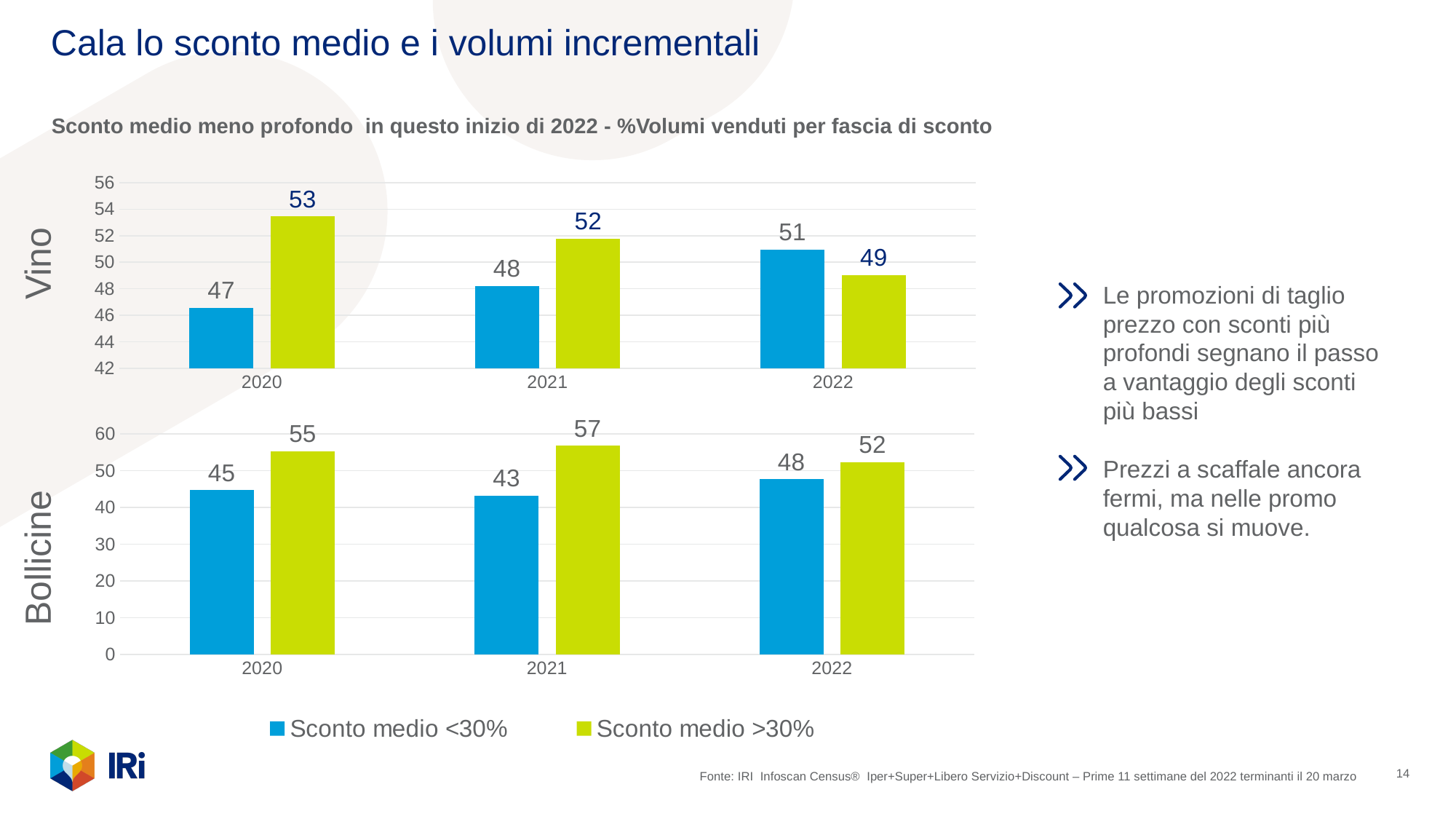

# Cala lo sconto medio e i volumi incrementali
Sconto medio meno profondo  in questo inizio di 2022 - %Volumi venduti per fascia di sconto

### Chart

| Category | Sconto medio <30% | Sconto medio >30% |
|---|---|---|
| 2020 | 46.55737345617821 | 53.44262654382176 |
| 2021 | 48.220634490094554 | 51.77936550990546 |
| 2022 | 50.966943223753916 | 49.03305677624608 |
Vino

Le promozioni di taglio prezzo con sconti più profondi segnano il passo a vantaggio degli sconti più bassi

Prezzi a scaffale ancora fermi, ma nelle promo qualcosa si muove.

### Chart

| Category | Sconto medio <30% | Sconto medio >30% |
|---|---|---|
| 2020 | 44.741523954043316 | 55.258476045956684 |
| 2021 | 43.16873622541725 | 56.831263774582766 |
| 2022 | 47.66067995525678 | 52.33932004474324 |

Bollicine
14
Fonte: IRI  Infoscan Census®  Iper+Super+Libero Servizio+Discount – Prime 11 settimane del 2022 terminanti il 20 marzo